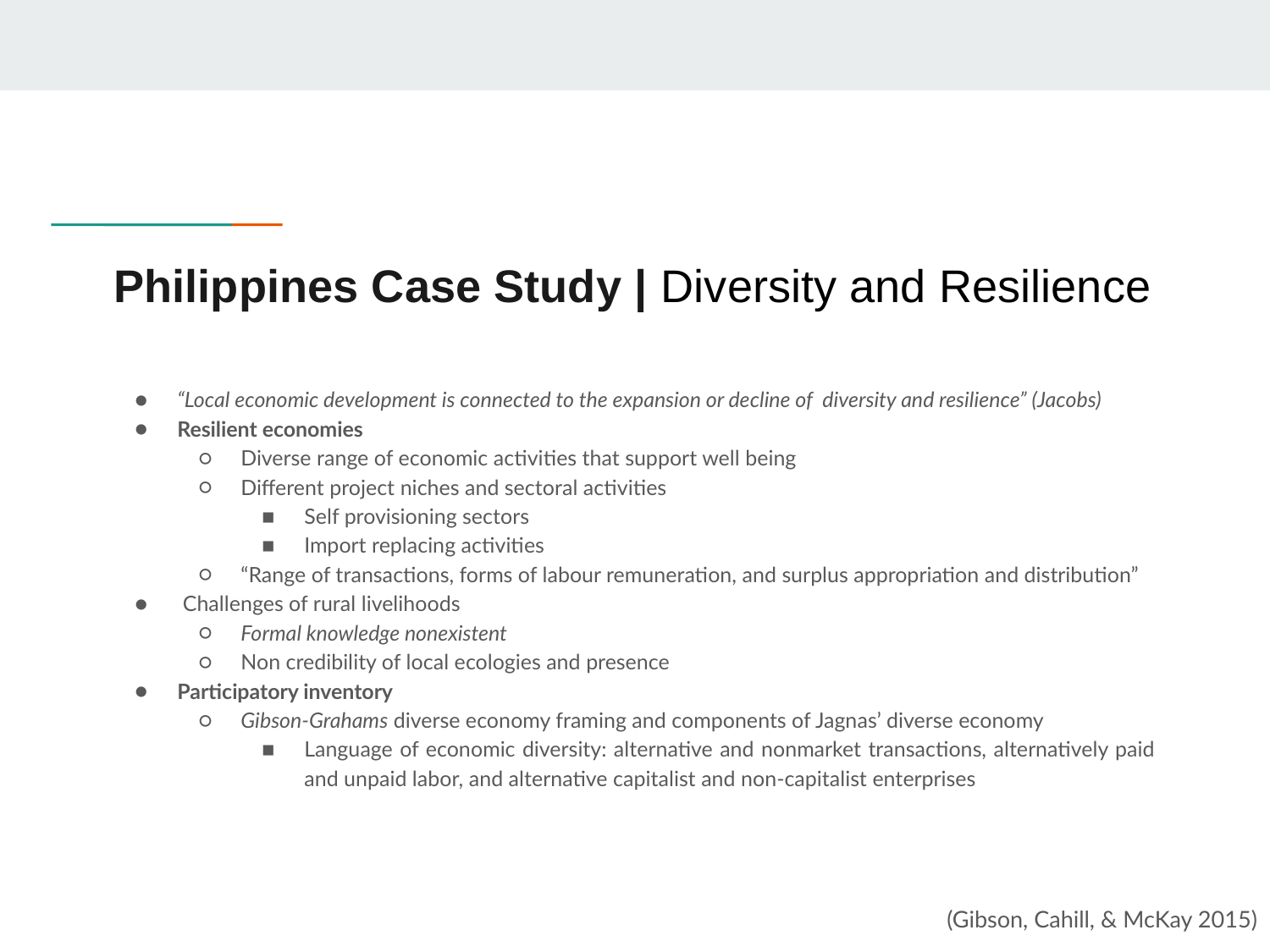

# Philippines Case Study | Diversity and Resilience
“Local economic development is connected to the expansion or decline of  diversity and resilience” (Jacobs)
Resilient economies
Diverse range of economic activities that support well being
Different project niches and sectoral activities
Self provisioning sectors
Import replacing activities
“Range of transactions, forms of labour remuneration, and surplus appropriation and distribution”
 Challenges of rural livelihoods
Formal knowledge nonexistent
Non credibility of local ecologies and presence
Participatory inventory
Gibson-Grahams diverse economy framing and components of Jagnas’ diverse economy
Language of economic diversity: alternative and nonmarket transactions, alternatively paid and unpaid labor, and alternative capitalist and non-capitalist enterprises
(Gibson, Cahill, & McKay 2015)